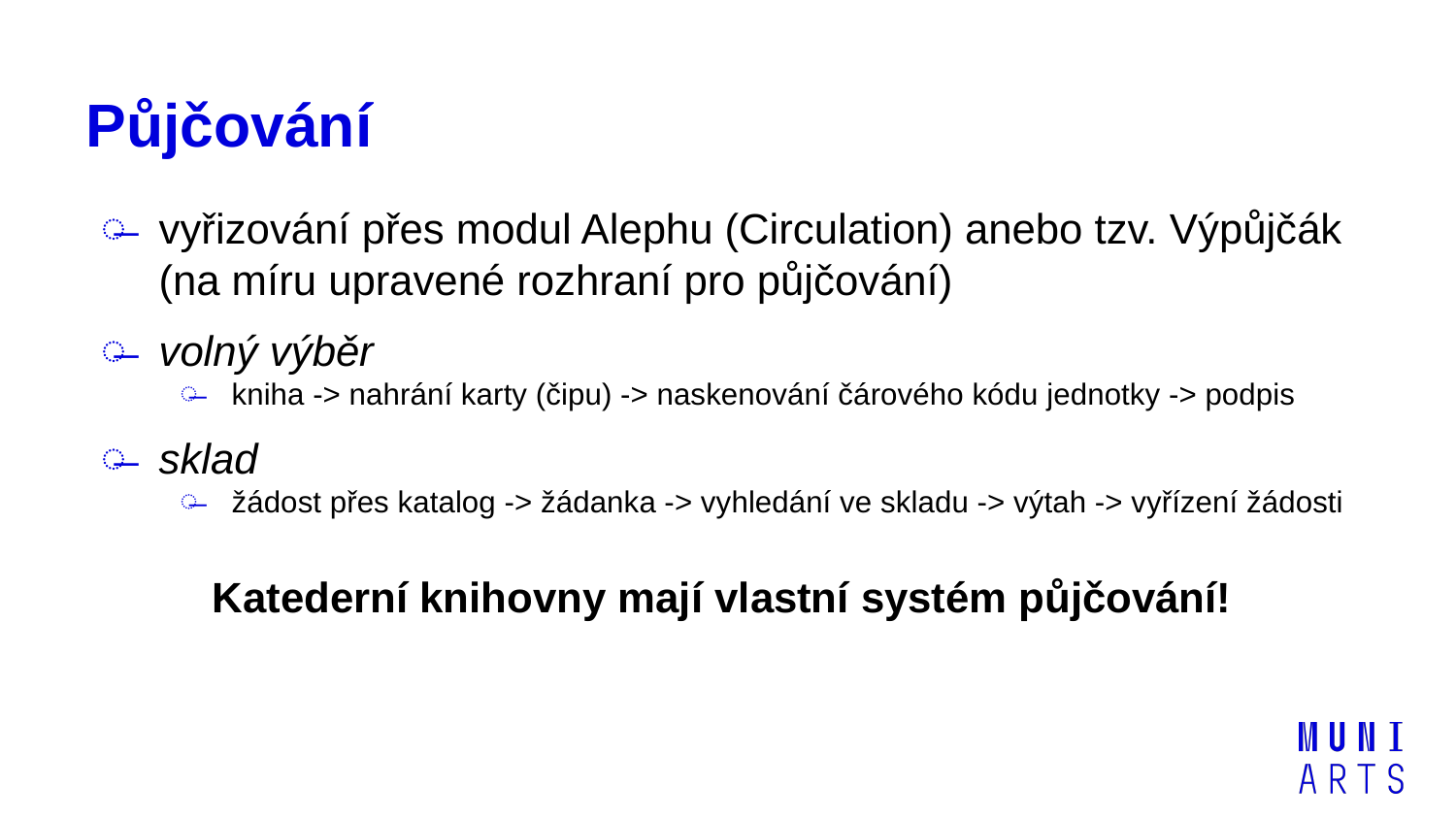

# Půjčování
vyřizování přes modul Alephu (Circulation) anebo tzv. Výpůjčák (na míru upravené rozhraní pro půjčování)
volný výběr
kniha -> nahrání karty (čipu) -> naskenování čárového kódu jednotky -> podpis
sklad
žádost přes katalog -> žádanka -> vyhledání ve skladu -> výtah -> vyřízení žádosti

Katederní knihovny mají vlastní systém půjčování!